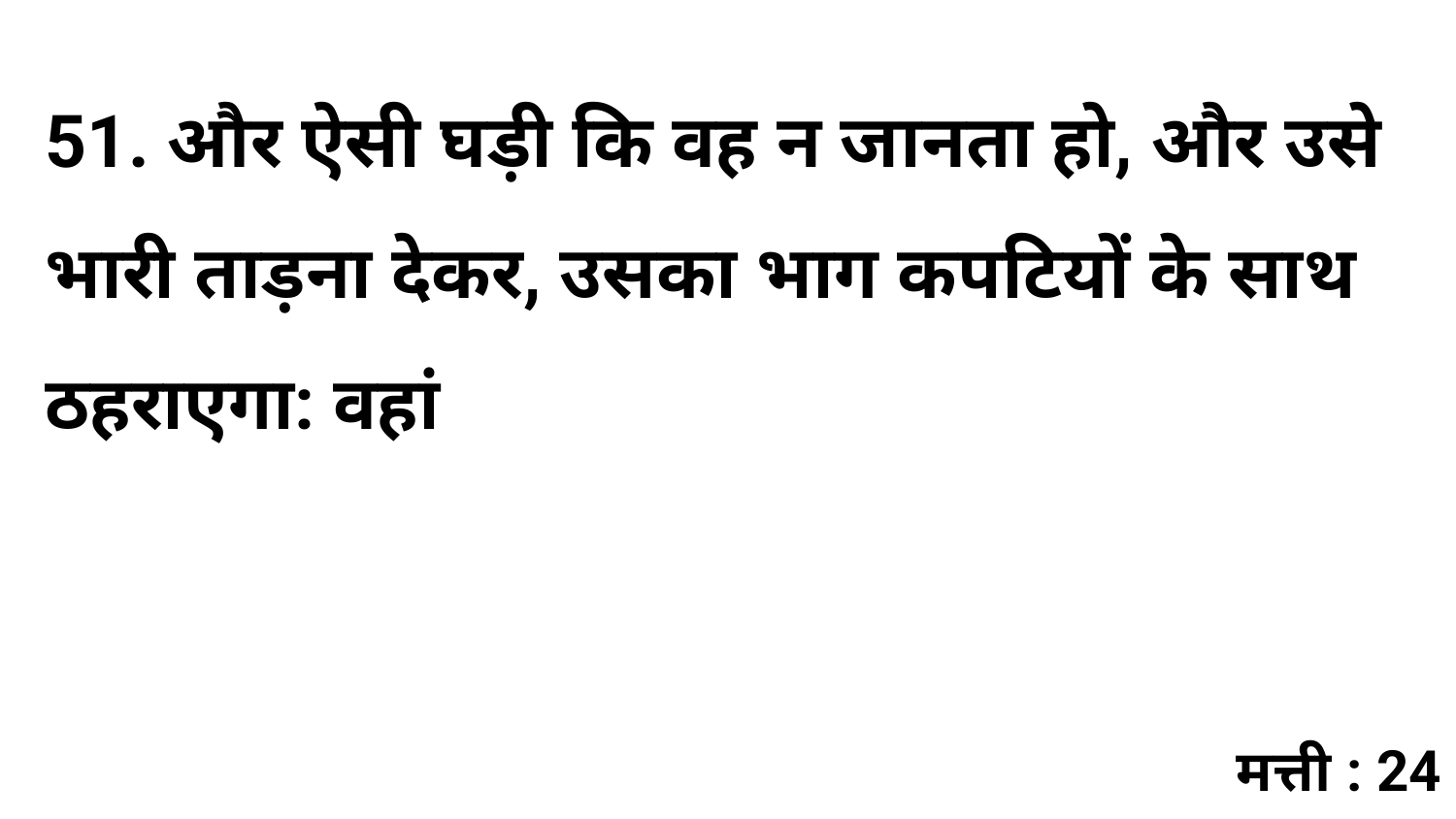

51. और ऐसी घड़ी कि वह न जानता हो, और उसे भारी ताड़ना देकर, उसका भाग कपटियों के साथ ठहराएगा: वहां
मत्ती : 24